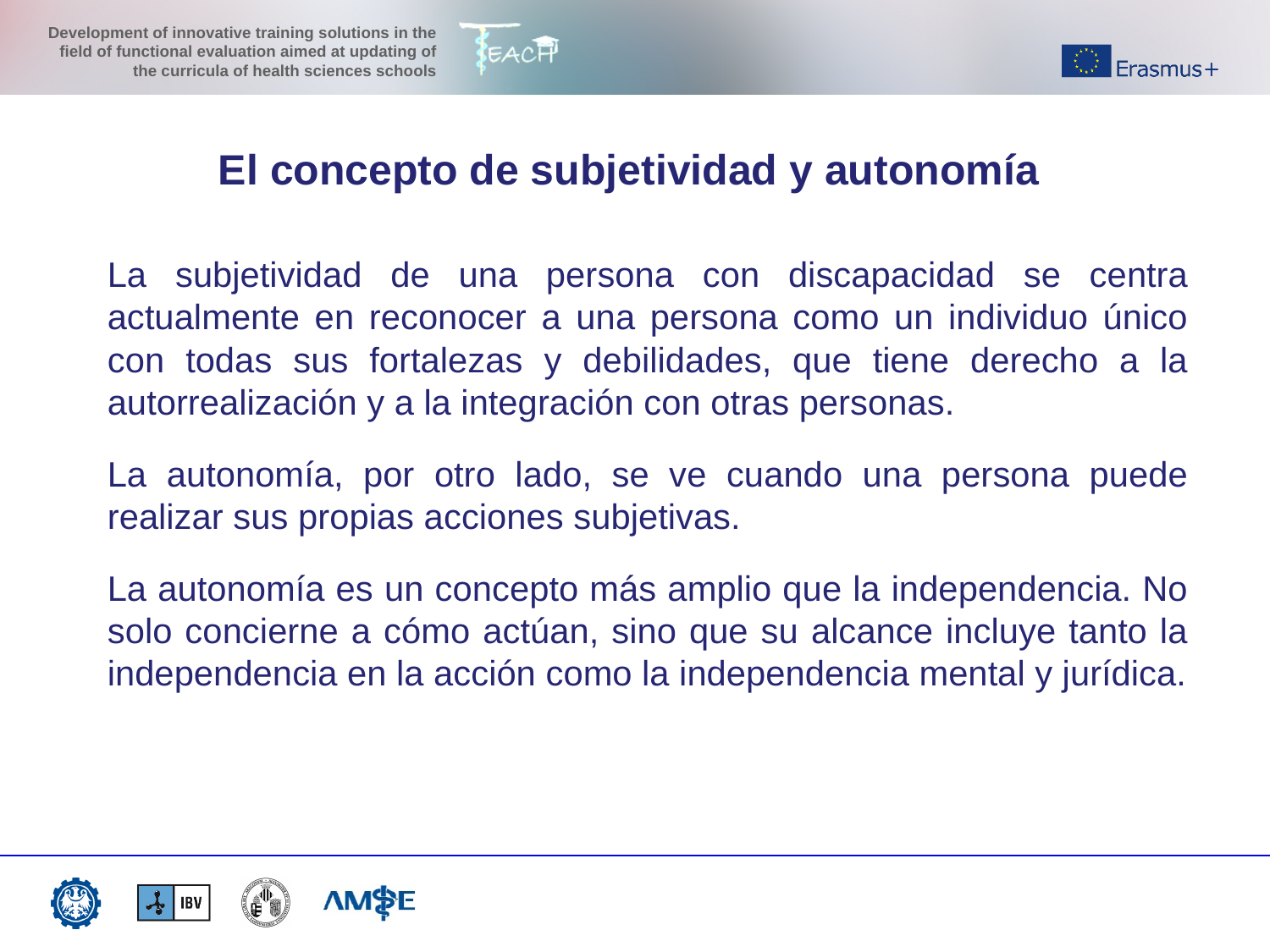

El concepto de subjetividad y autonomía
La subjetividad de una persona con discapacidad se centra actualmente en reconocer a una persona como un individuo único con todas sus fortalezas y debilidades, que tiene derecho a la autorrealización y a la integración con otras personas.
La autonomía, por otro lado, se ve cuando una persona puede realizar sus propias acciones subjetivas.
La autonomía es un concepto más amplio que la independencia. No solo concierne a cómo actúan, sino que su alcance incluye tanto la independencia en la acción como la independencia mental y jurídica.